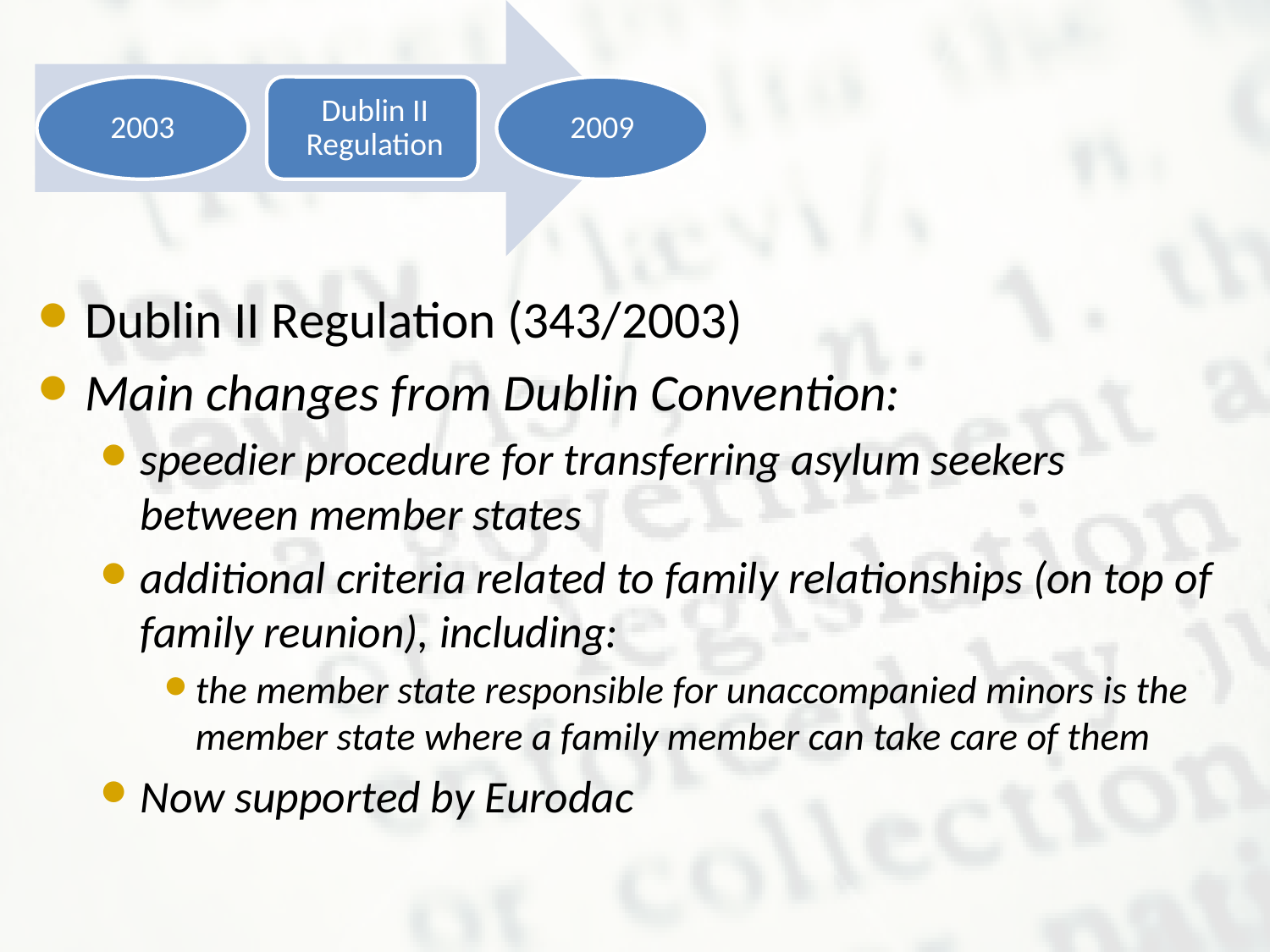

2003
Dublin II Regulation
2009
Dublin II Regulation (343/2003)
Main changes from Dublin Convention:
speedier procedure for transferring asylum seekers between member states
additional criteria related to family relationships (on top of family reunion), including:
the member state responsible for unaccompanied minors is the member state where a family member can take care of them
Now supported by Eurodac